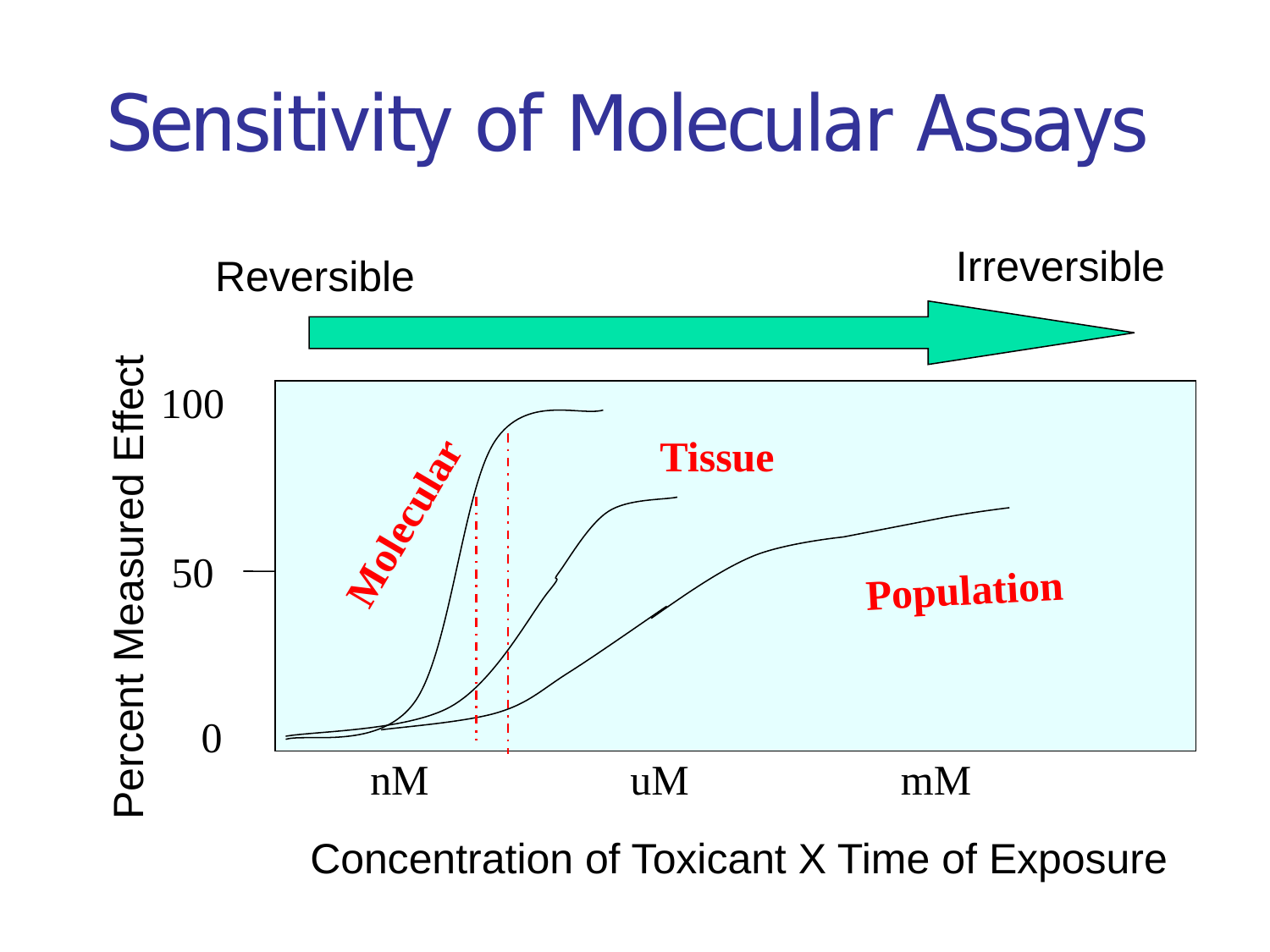

# Sensitivity of Molecular Assays
Irreversible
Reversible

100

Tissue
Molecular

50
Population
 Percent Measured Effect

0
    nM                   uM                    mM
Concentration of Toxicant X Time of Exposure